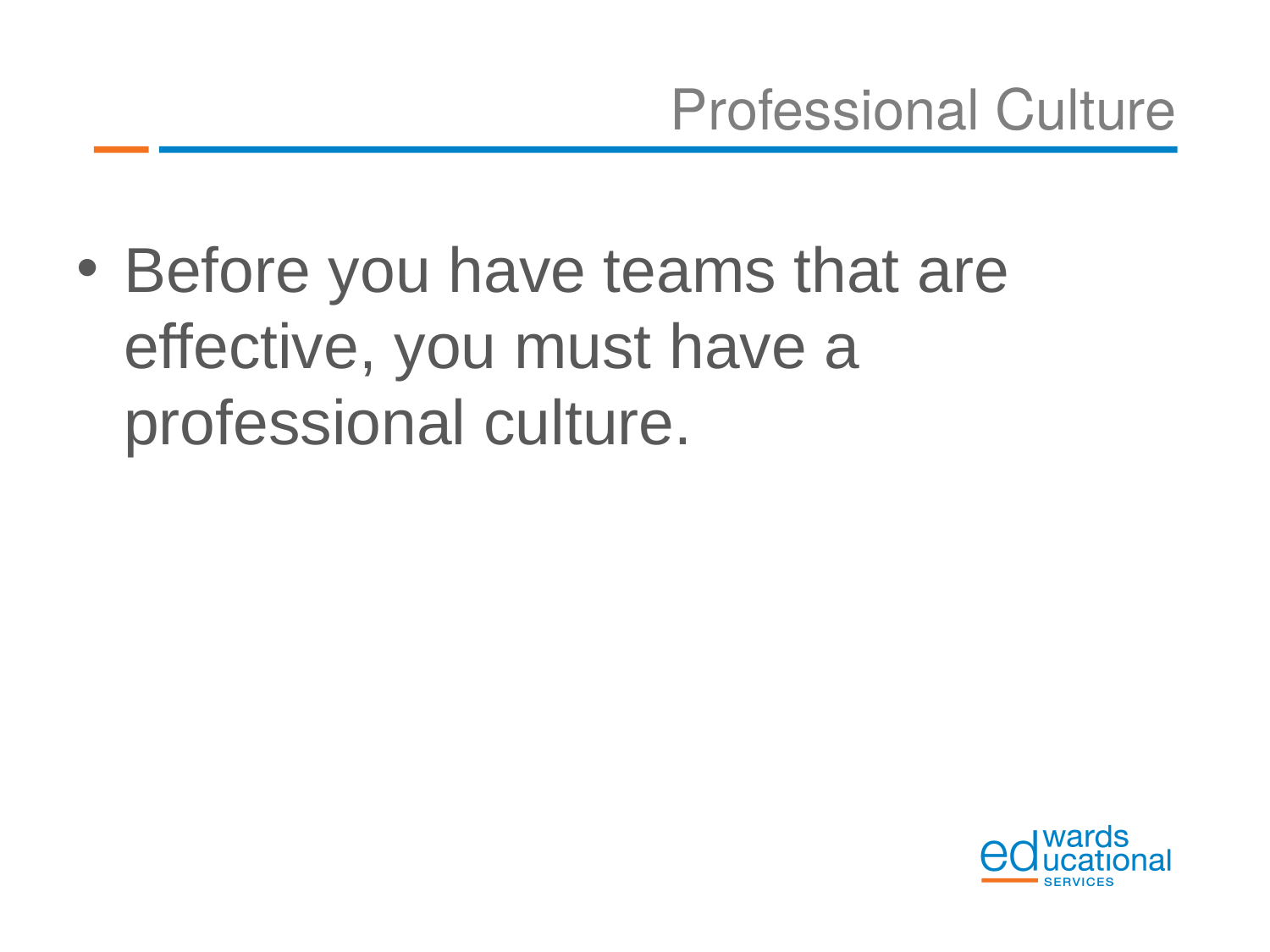

# Professional Culture
Before you have teams that are effective, you must have a professional culture.